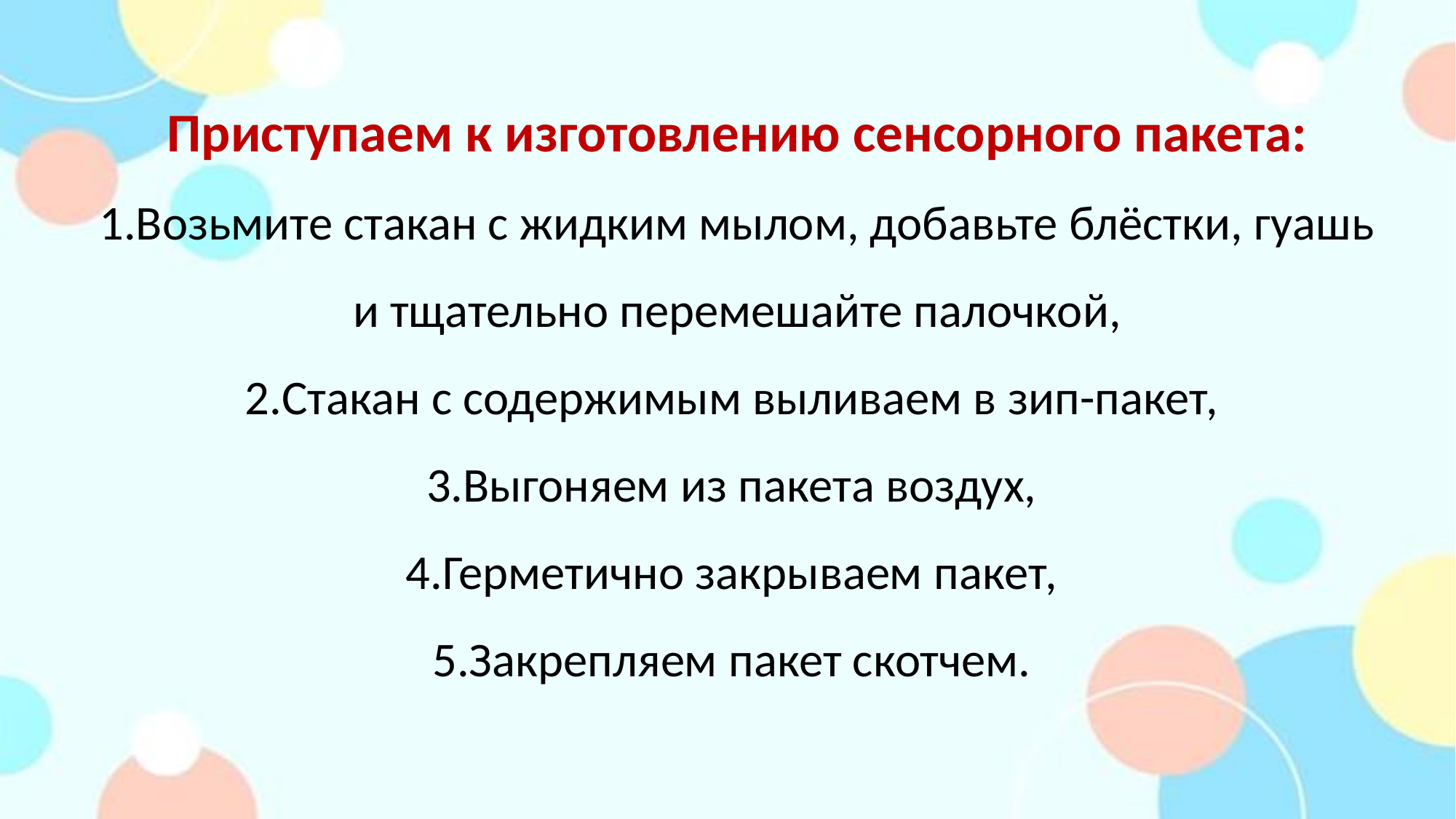

Приступаем к изготовлению сенсорного пакета:
1.Возьмите стакан с жидким мылом, добавьте блёстки, гуашь и тщательно перемешайте палочкой,
2.Стакан с содержимым выливаем в зип-пакет,
3.Выгоняем из пакета воздух,
4.Герметично закрываем пакет,
5.Закрепляем пакет скотчем.